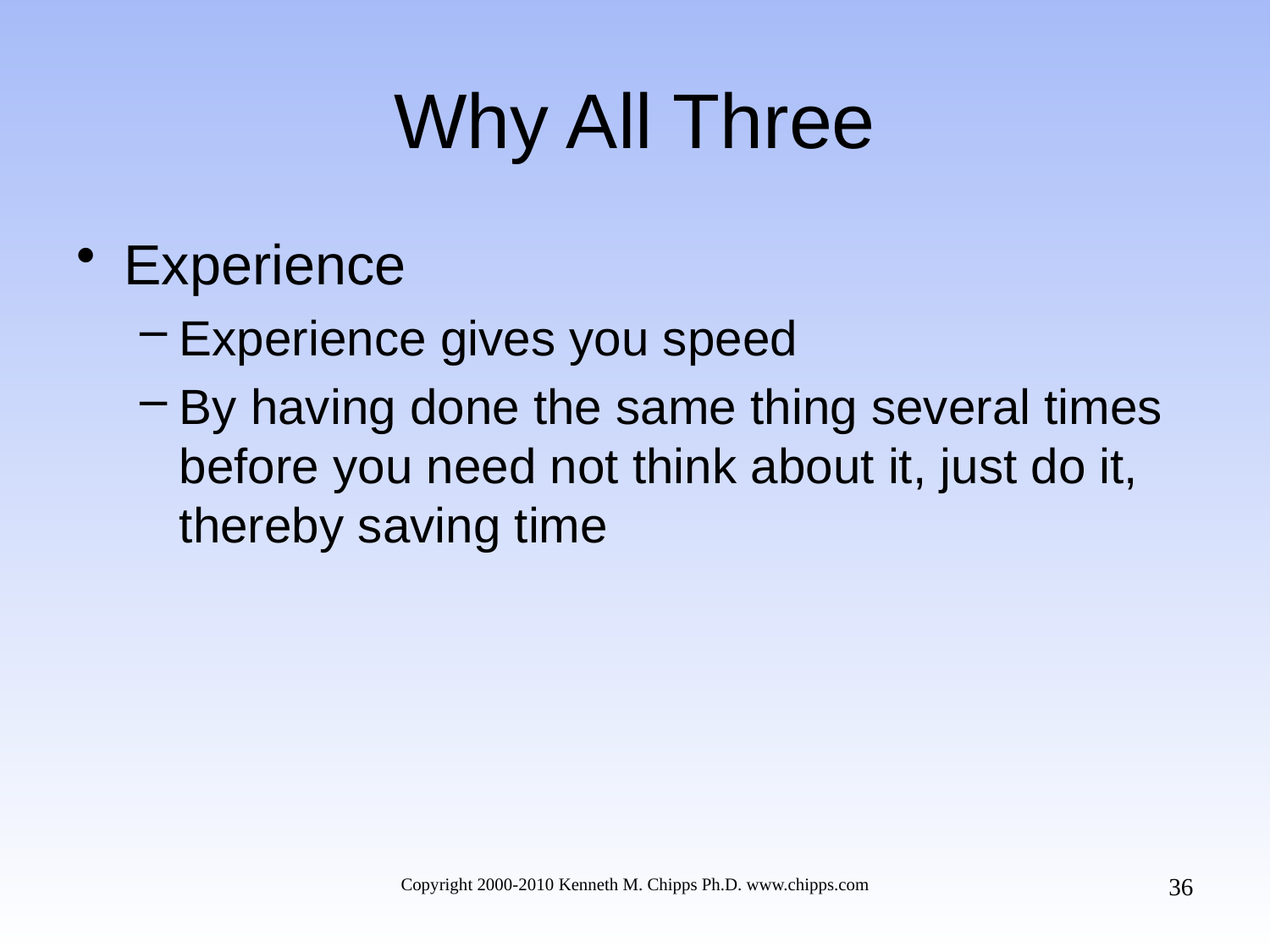

# Why All Three
Experience
Experience gives you speed
By having done the same thing several times before you need not think about it, just do it, thereby saving time
36
Copyright 2000-2010 Kenneth M. Chipps Ph.D. www.chipps.com